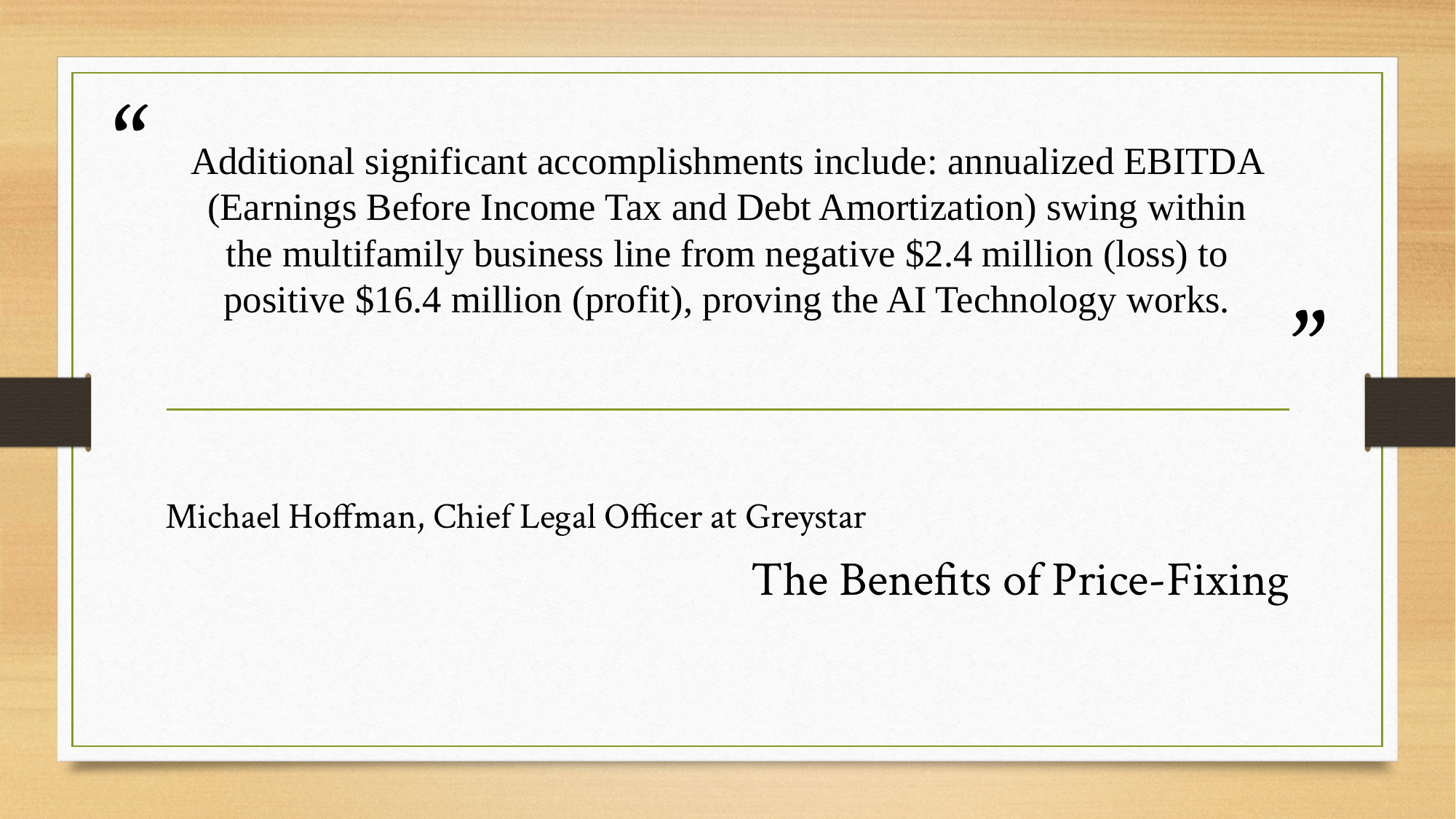

# Additional significant accomplishments include: annualized EBITDA (Earnings Before Income Tax and Debt Amortization) swing within the multifamily business line from negative $2.4 million (loss) to positive $16.4 million (profit), proving the AI Technology works.
Michael Hoffman, Chief Legal Officer at Greystar
The Benefits of Price-Fixing